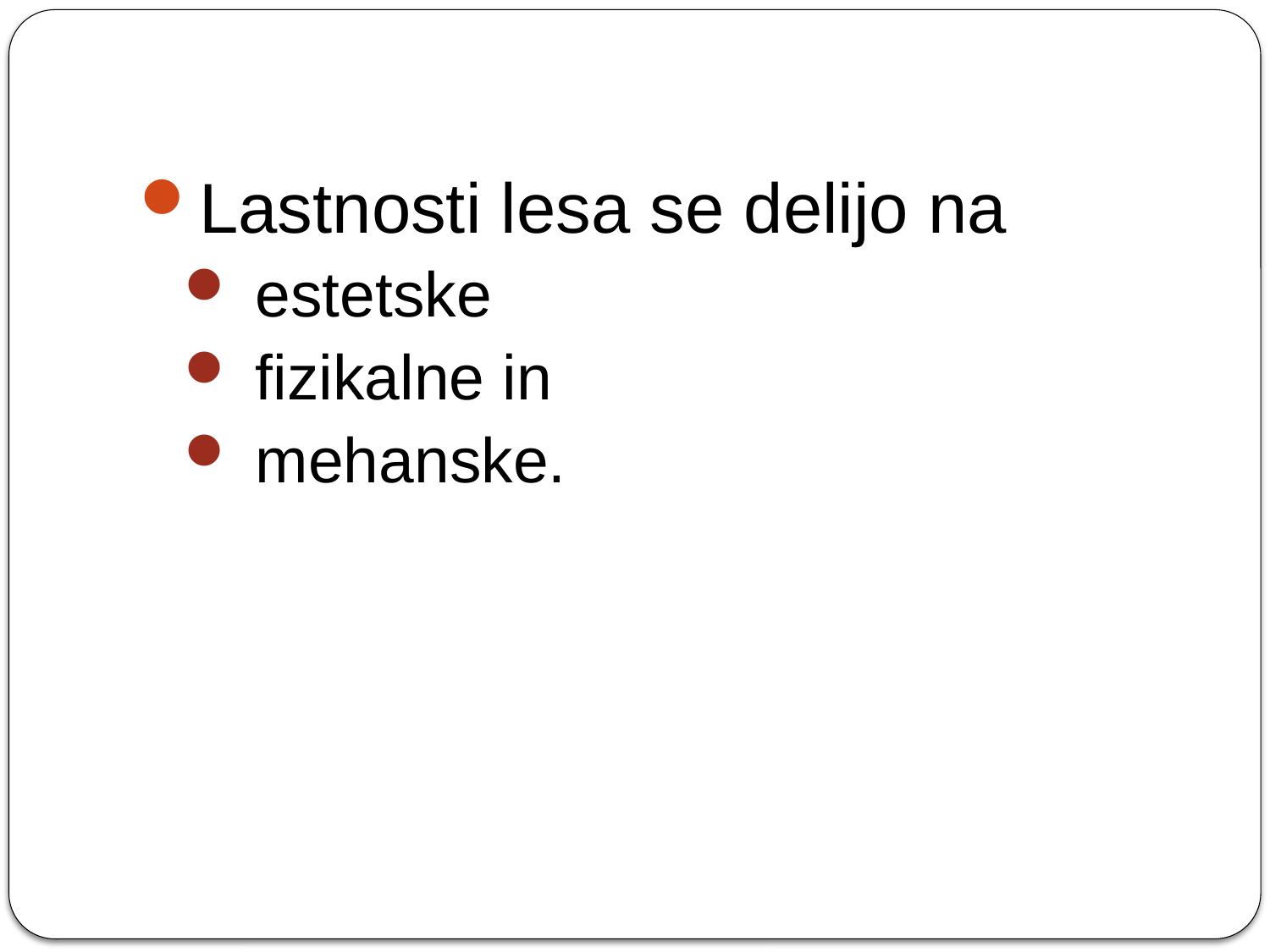

Lastnosti lesa se delijo na
 estetske
 fizikalne in
 mehanske.